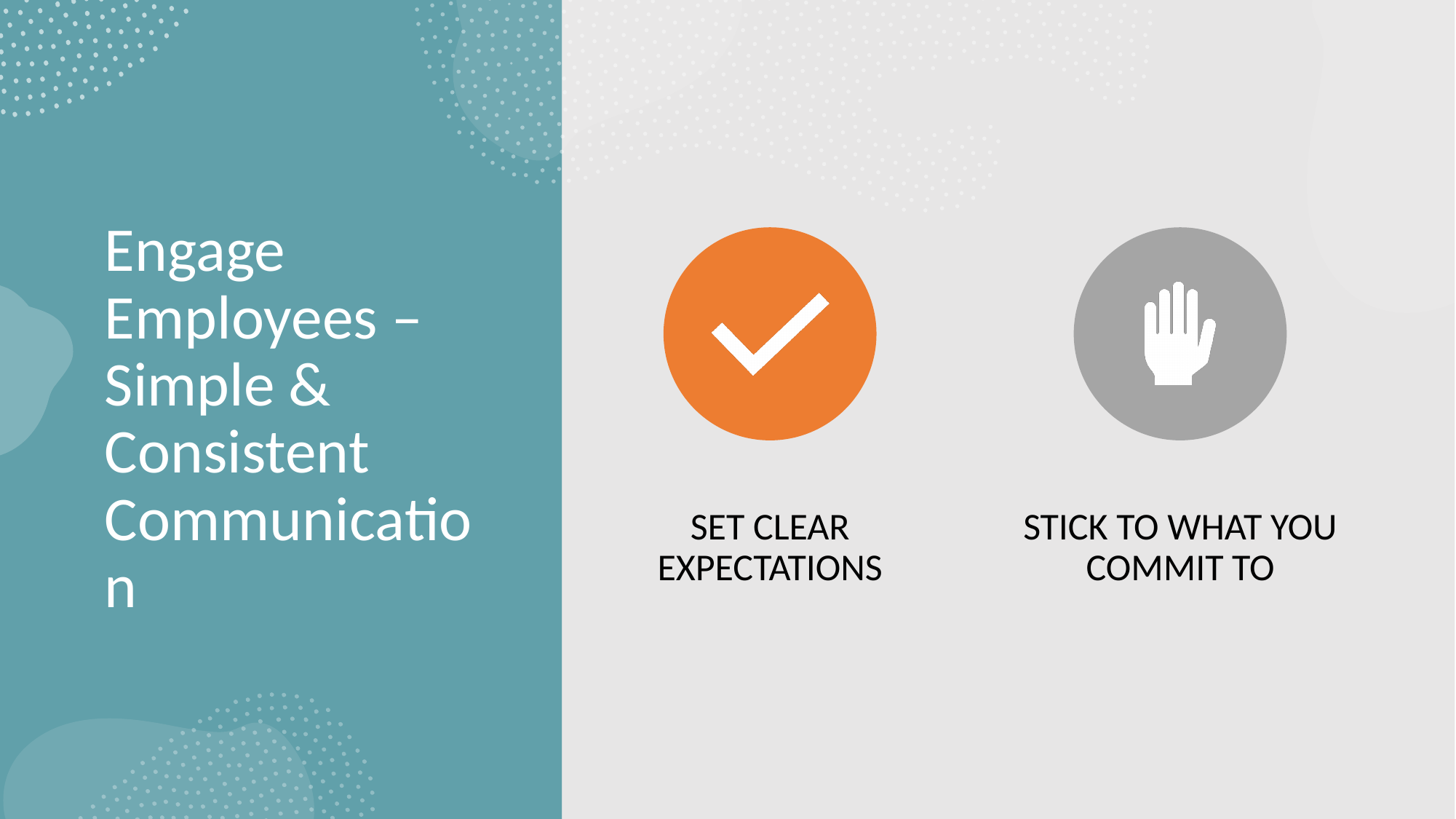

Set clear expectations
Stick to what you commit to
# Engage Employees – Simple & Consistent Communication